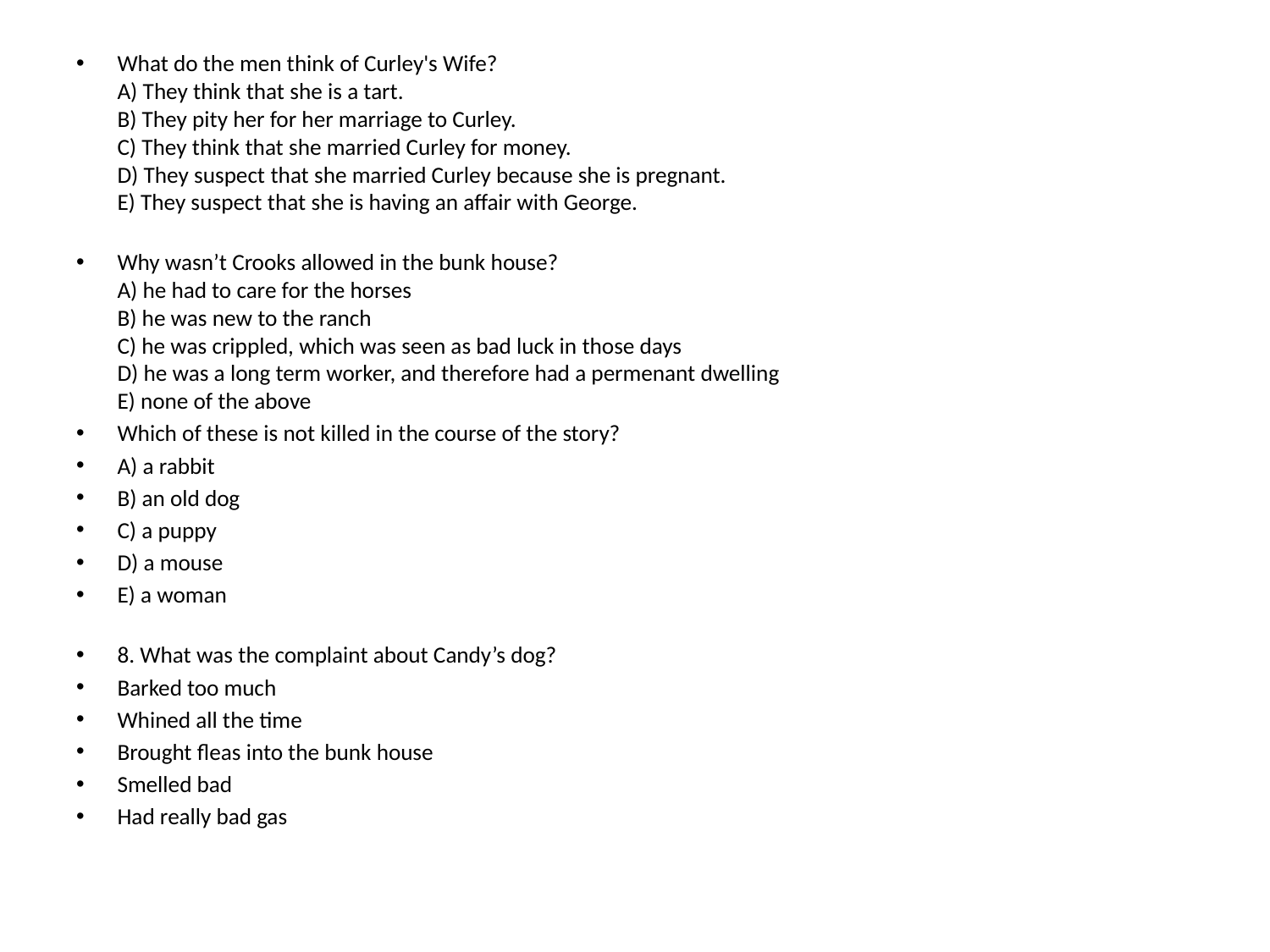

What do the men think of Curley's Wife?
A) They think that she is a tart.
B) They pity her for her marriage to Curley.
C) They think that she married Curley for money.
D) They suspect that she married Curley because she is pregnant.
E) They suspect that she is having an affair with George.
Why wasn’t Crooks allowed in the bunk house?
A) he had to care for the horses
B) he was new to the ranch
C) he was crippled, which was seen as bad luck in those days
D) he was a long term worker, and therefore had a permenant dwelling
E) none of the above
Which of these is not killed in the course of the story?
A) a rabbit
B) an old dog
C) a puppy
D) a mouse
E) a woman
8. What was the complaint about Candy’s dog?
Barked too much
Whined all the time
Brought fleas into the bunk house
Smelled bad
Had really bad gas